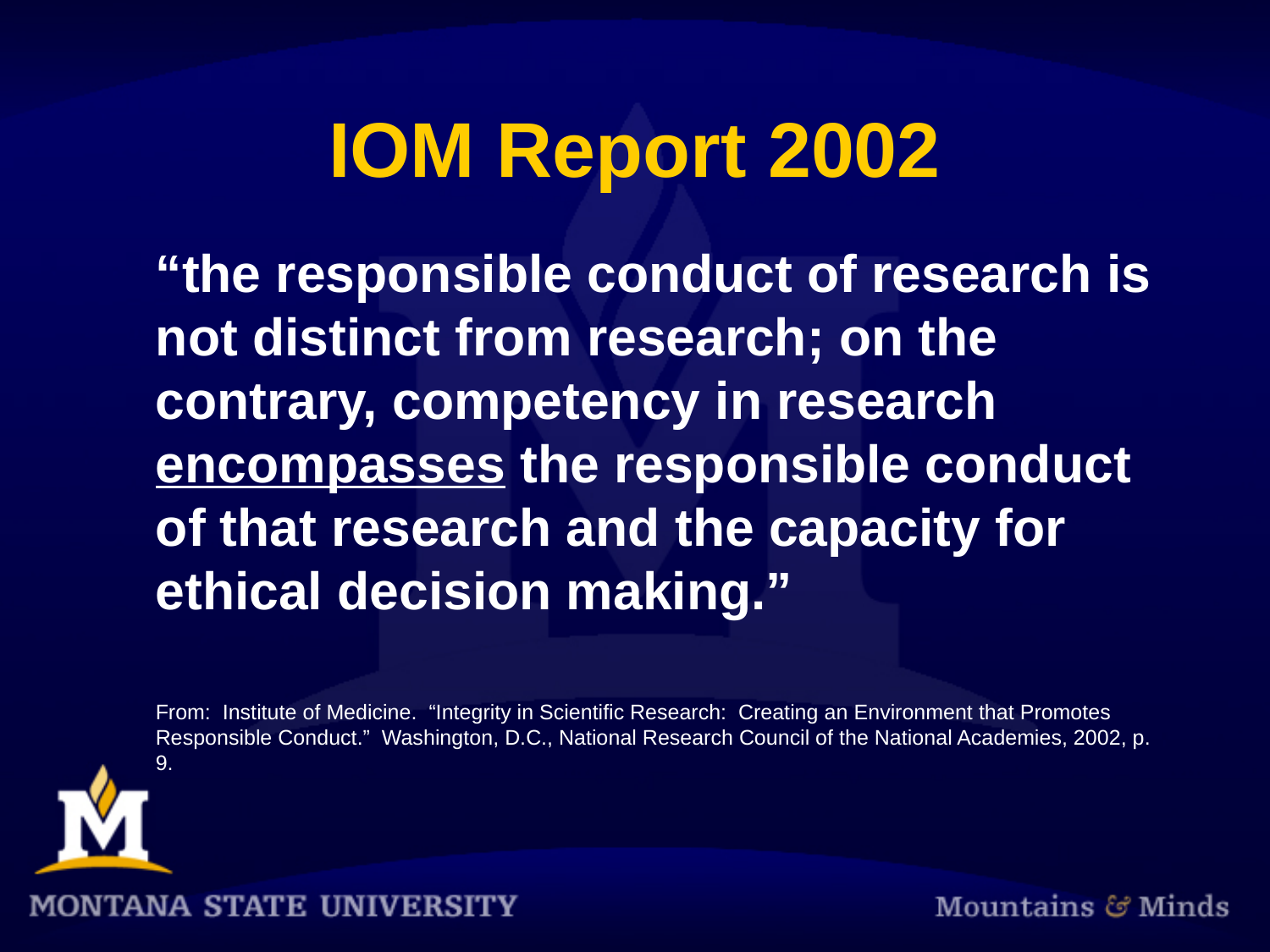

# IOM Report 2002
	“the responsible conduct of research is not distinct from research; on the contrary, competency in research encompasses the responsible conduct of that research and the capacity for ethical decision making.”

	From:  Institute of Medicine.  “Integrity in Scientific Research:  Creating an Environment that Promotes Responsible Conduct.”  Washington, D.C., National Research Council of the National Academies, 2002, p. 9.